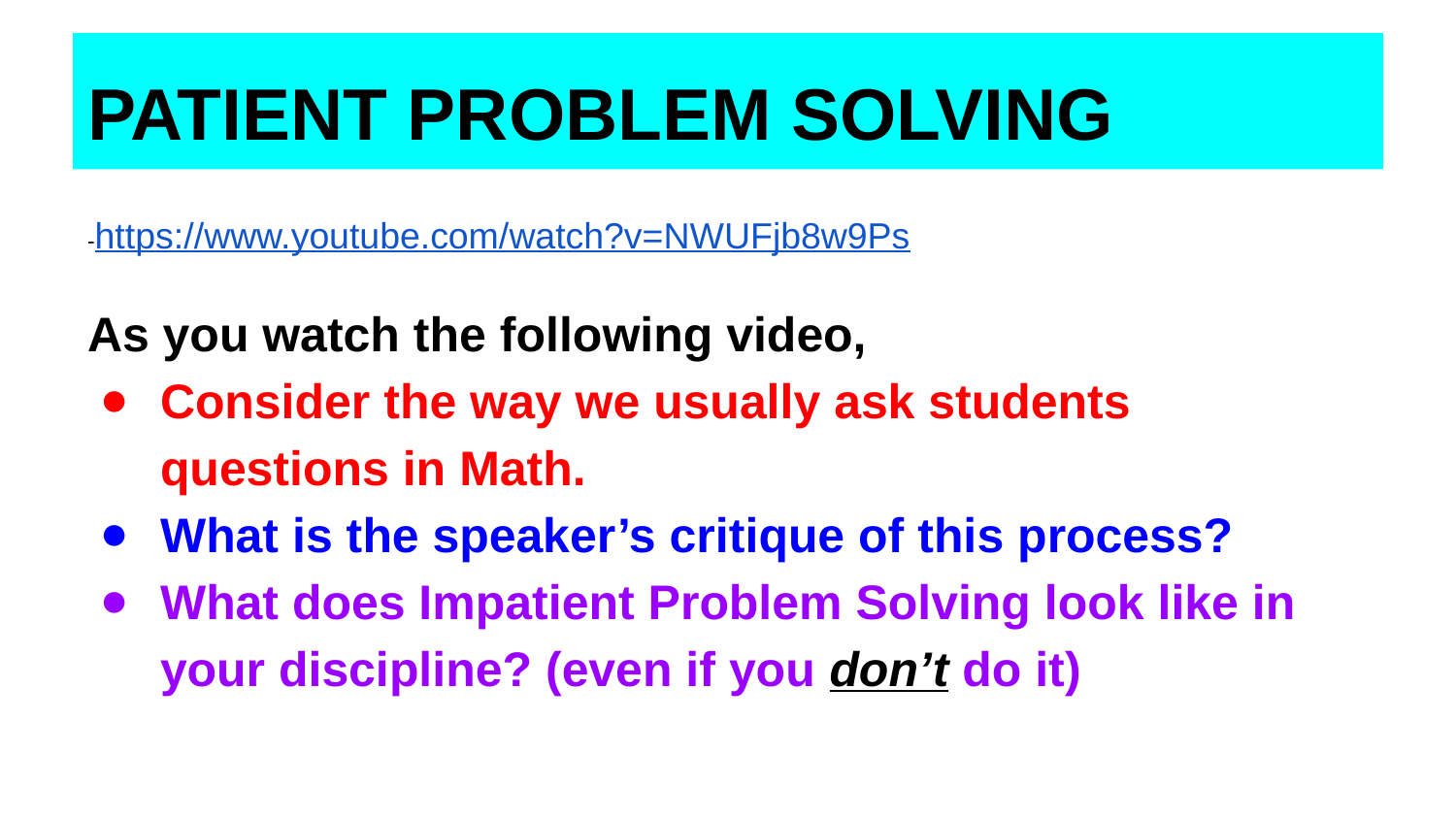

# PATIENT PROBLEM SOLVING
-https://www.youtube.com/watch?v=NWUFjb8w9Ps

As you watch the following video,
Consider the way we usually ask students questions in Math.
What is the speaker’s critique of this process?
What does Impatient Problem Solving look like in your discipline? (even if you don’t do it)